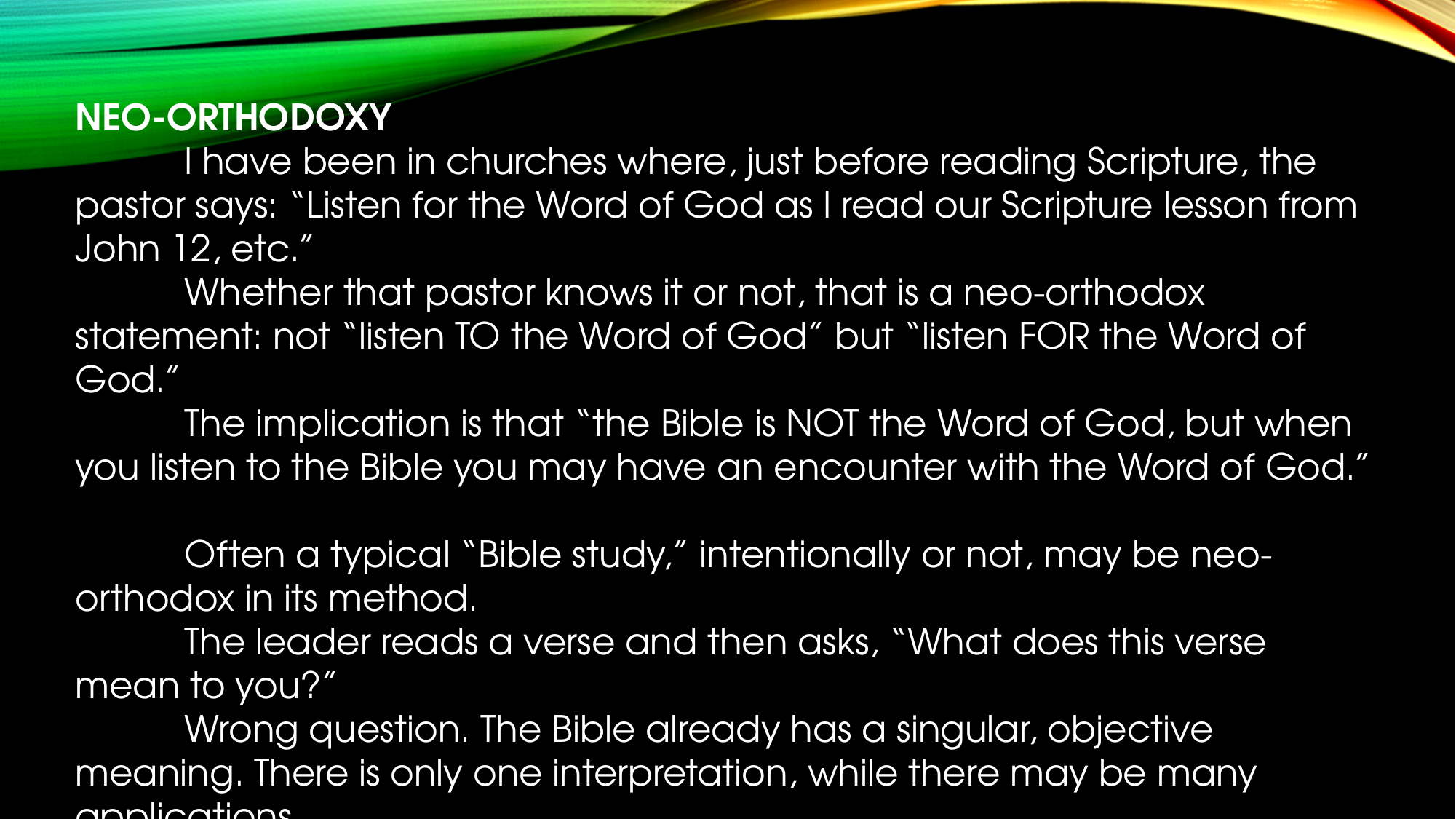

NEO-ORTHODOXY
	I have been in churches where, just before reading Scripture, the pastor says: “Listen for the Word of God as I read our Scripture lesson from John 12, etc.”
	Whether that pastor knows it or not, that is a neo-orthodox statement: not “listen TO the Word of God” but “listen FOR the Word of God.”
	The implication is that “the Bible is NOT the Word of God, but when you listen to the Bible you may have an encounter with the Word of God.”
	Often a typical “Bible study,” intentionally or not, may be neo-orthodox in its method.
	The leader reads a verse and then asks, “What does this verse mean to you?”
	Wrong question. The Bible already has a singular, objective meaning. There is only one interpretation, while there may be many applications.